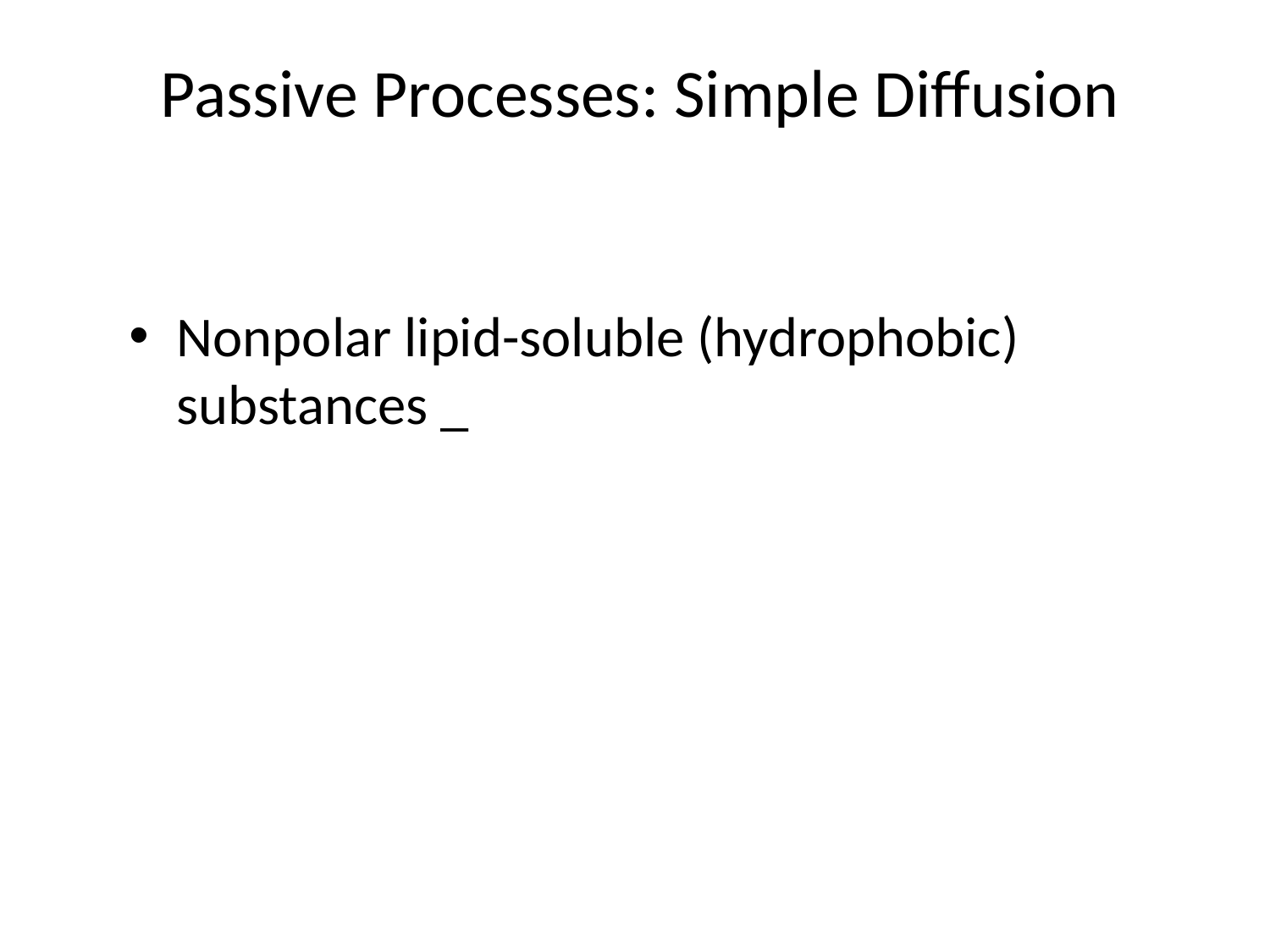

# Passive Processes: Simple Diffusion
Nonpolar lipid-soluble (hydrophobic) substances _